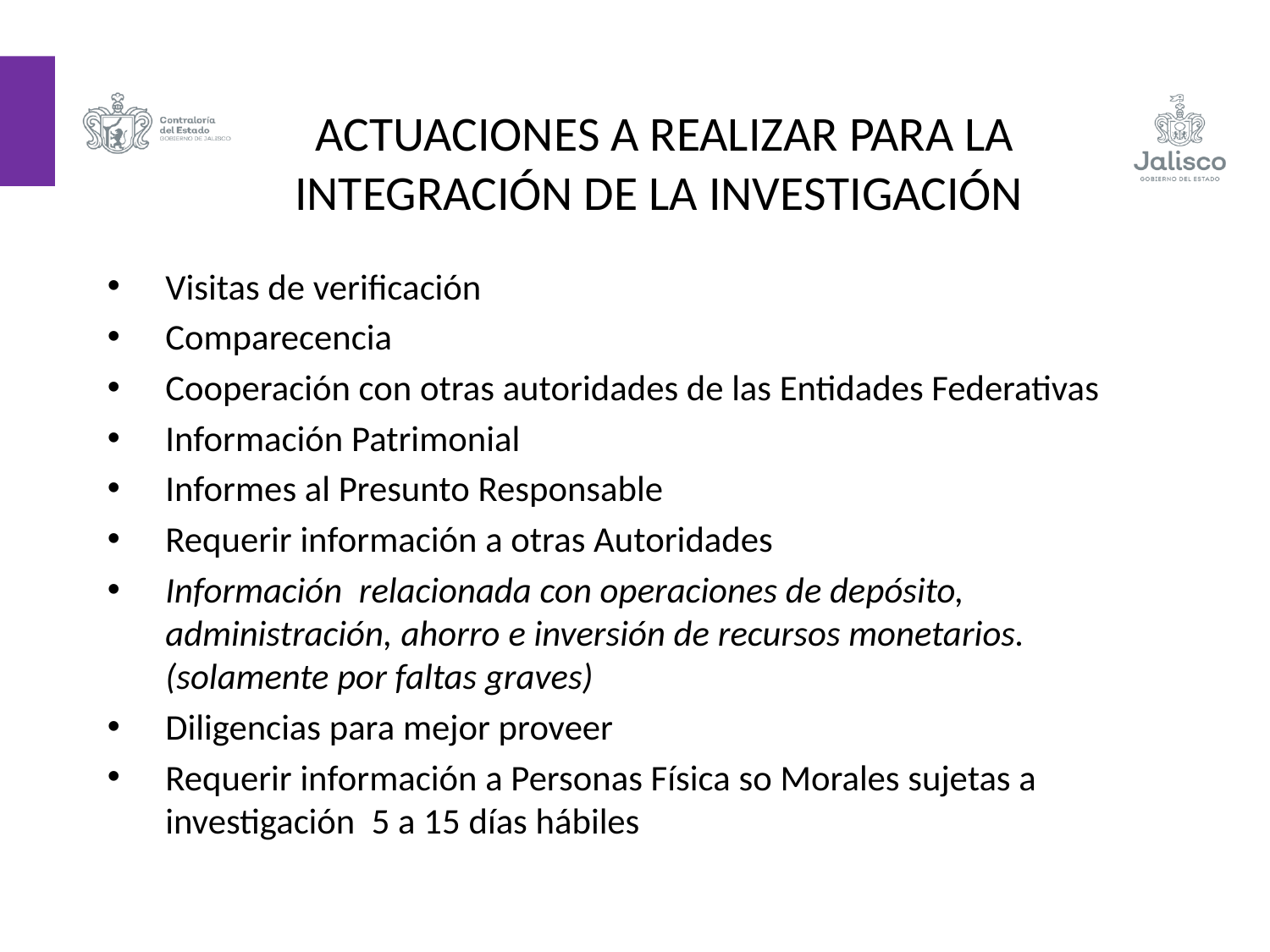

ACTUACIONES A REALIZAR PARA LA INTEGRACIÓN DE LA INVESTIGACIÓN
Visitas de verificación
Comparecencia
Cooperación con otras autoridades de las Entidades Federativas
Información Patrimonial
Informes al Presunto Responsable
Requerir información a otras Autoridades
Información  relacionada con operaciones de depósito, administración, ahorro e inversión de recursos monetarios. (solamente por faltas graves)
Diligencias para mejor proveer
Requerir información a Personas Física so Morales sujetas a investigación  5 a 15 días hábiles